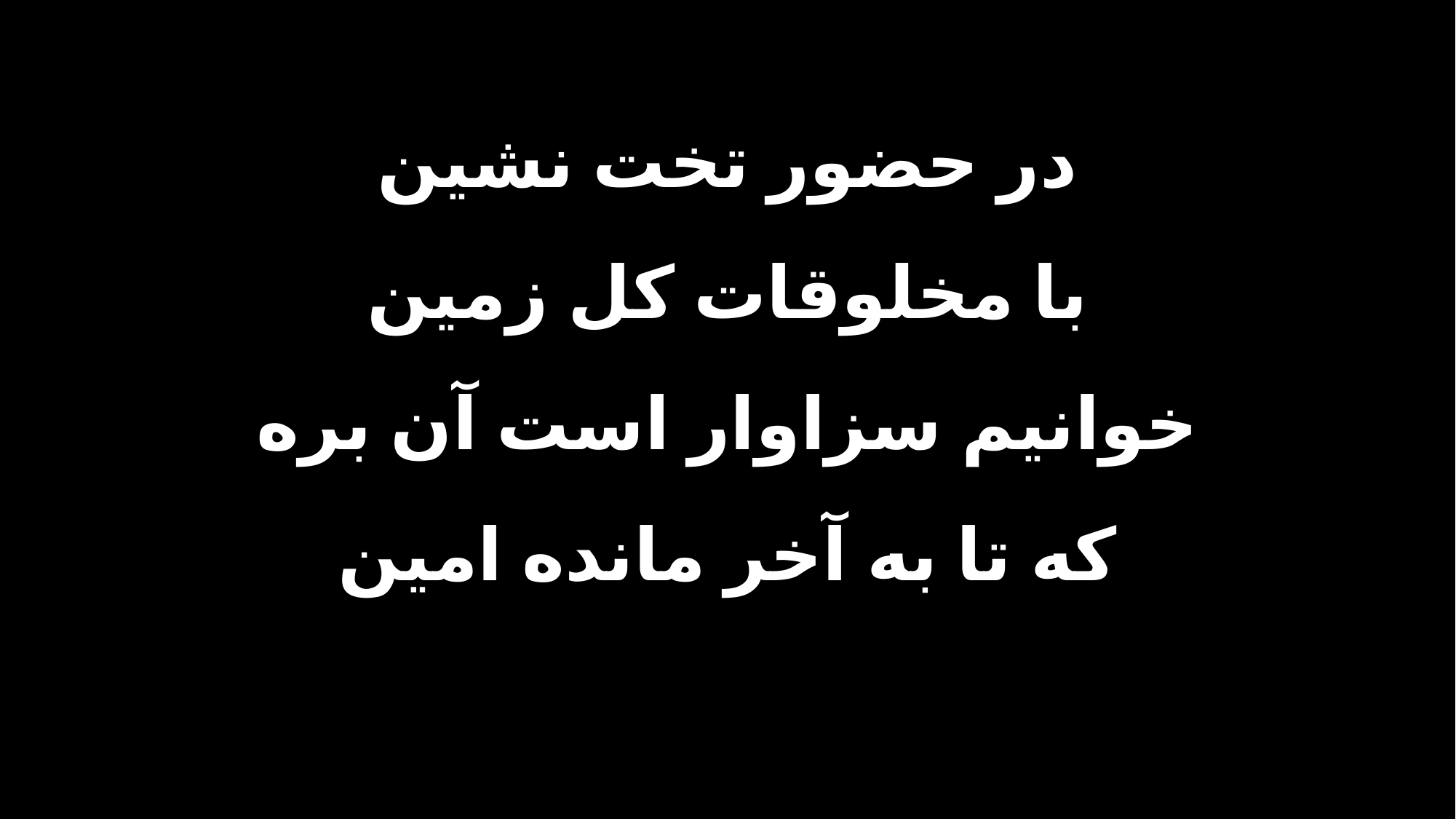

در حضور تخت نشین
با مخلوقات کل زمین
خوانیم سزاوار است آن بره
که تا به آخر مانده امین